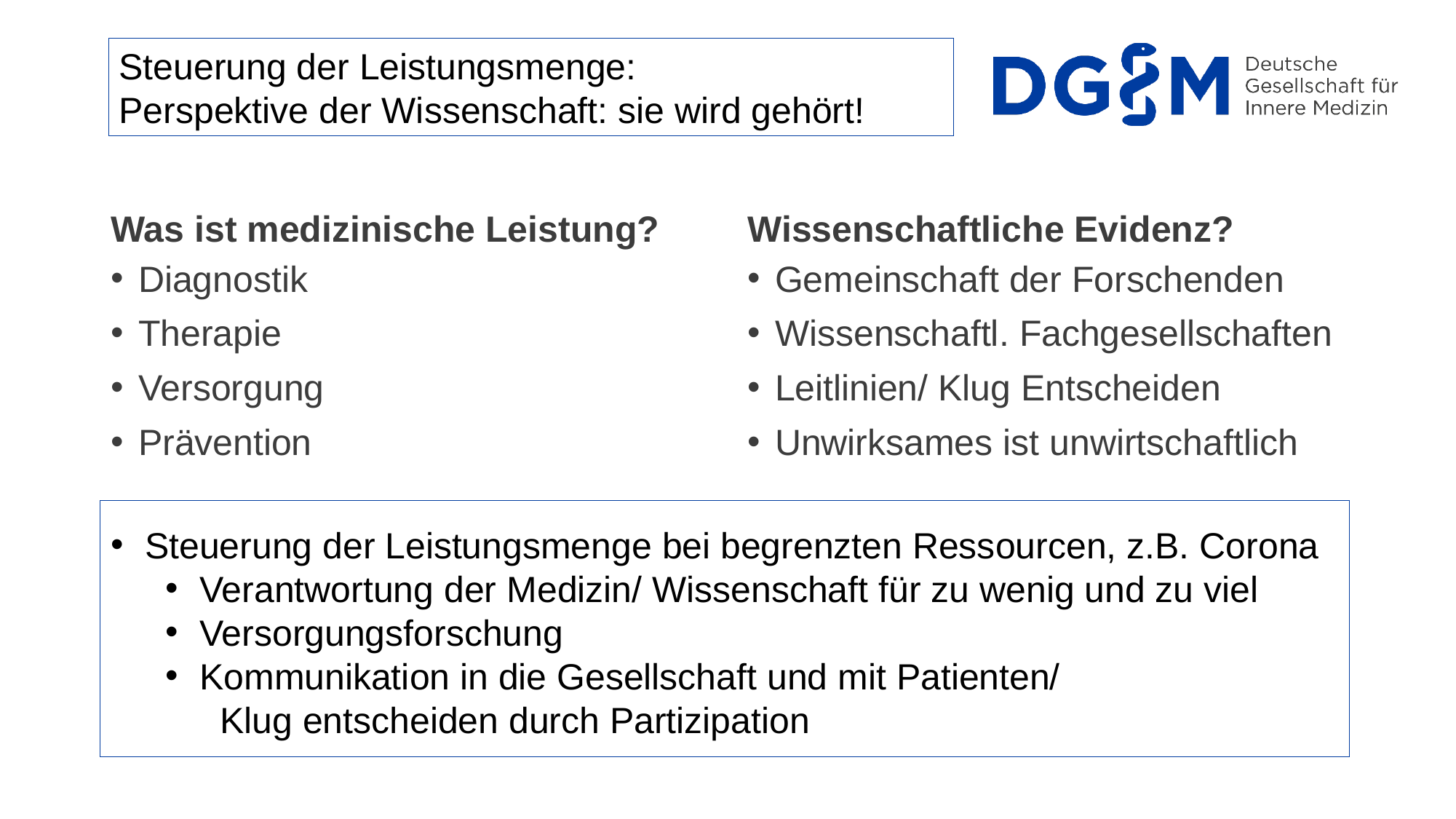

Steuerung der Leistungsmenge:
Perspektive der Wissenschaft: sie wird gehört!
Was ist medizinische Leistung?
Wissenschaftliche Evidenz?
Diagnostik
Therapie
Versorgung
Prävention

Gemeinschaft der Forschenden
Wissenschaftl. Fachgesellschaften
Leitlinien/ Klug Entscheiden
Unwirksames ist unwirtschaftlich
Steuerung der Leistungsmenge bei begrenzten Ressourcen, z.B. Corona
Verantwortung der Medizin/ Wissenschaft für zu wenig und zu viel
Versorgungsforschung
Kommunikation in die Gesellschaft und mit Patienten/
Klug entscheiden durch Partizipation